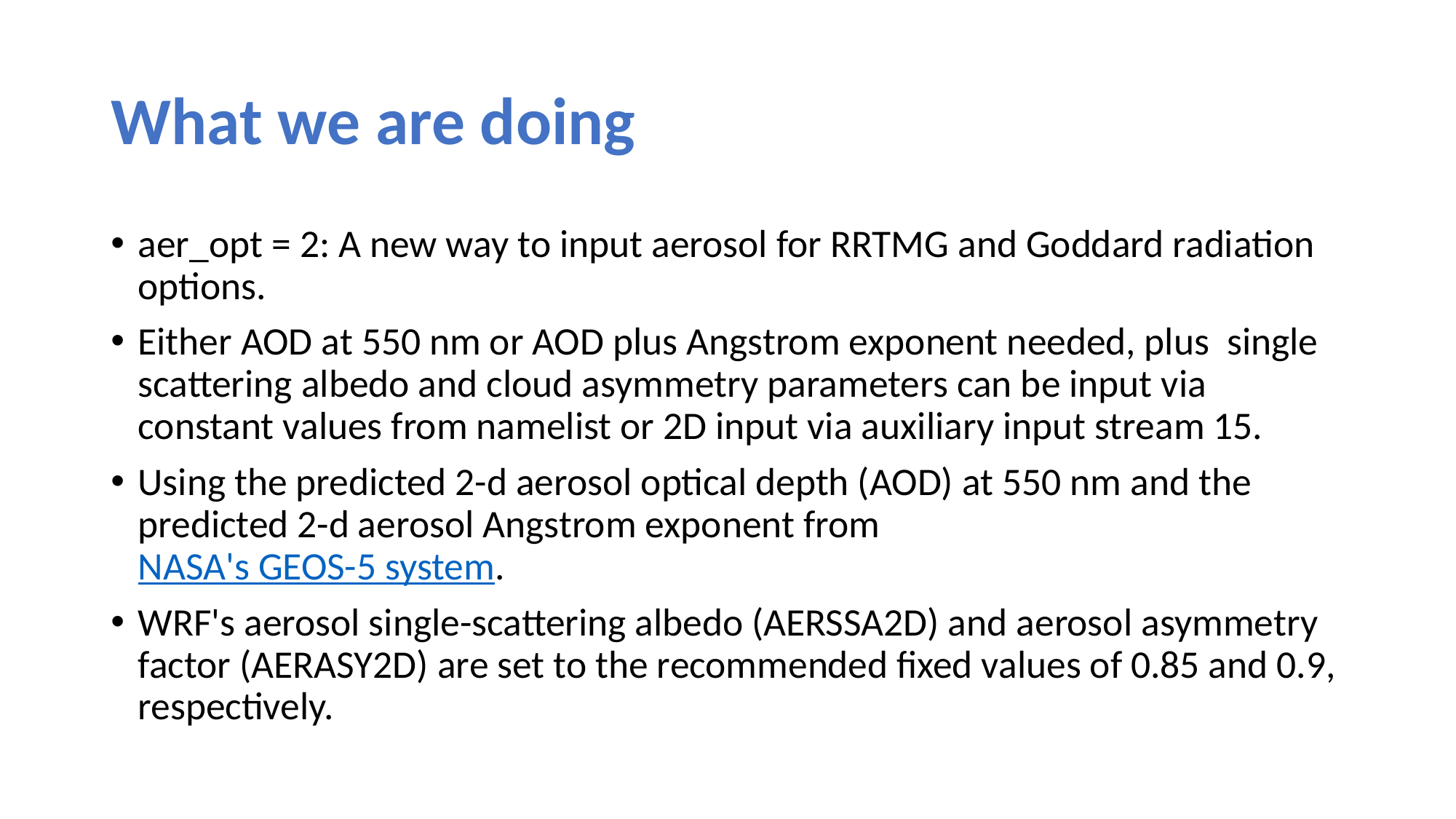

# What we are doing
aer_opt = 2: A new way to input aerosol for RRTMG and Goddard radiation options.
Either AOD at 550 nm or AOD plus Angstrom exponent needed, plus  single scattering albedo and cloud asymmetry parameters can be input via constant values from namelist or 2D input via auxiliary input stream 15.
Using the predicted 2-d aerosol optical depth (AOD) at 550 nm and the predicted 2-d aerosol Angstrom exponent from 
NASA's GEOS-5 system.
WRF's aerosol single-scattering albedo (AERSSA2D) and aerosol asymmetry factor (AERASY2D) are set to the recommended fixed values of 0.85 and 0.9, respectively.